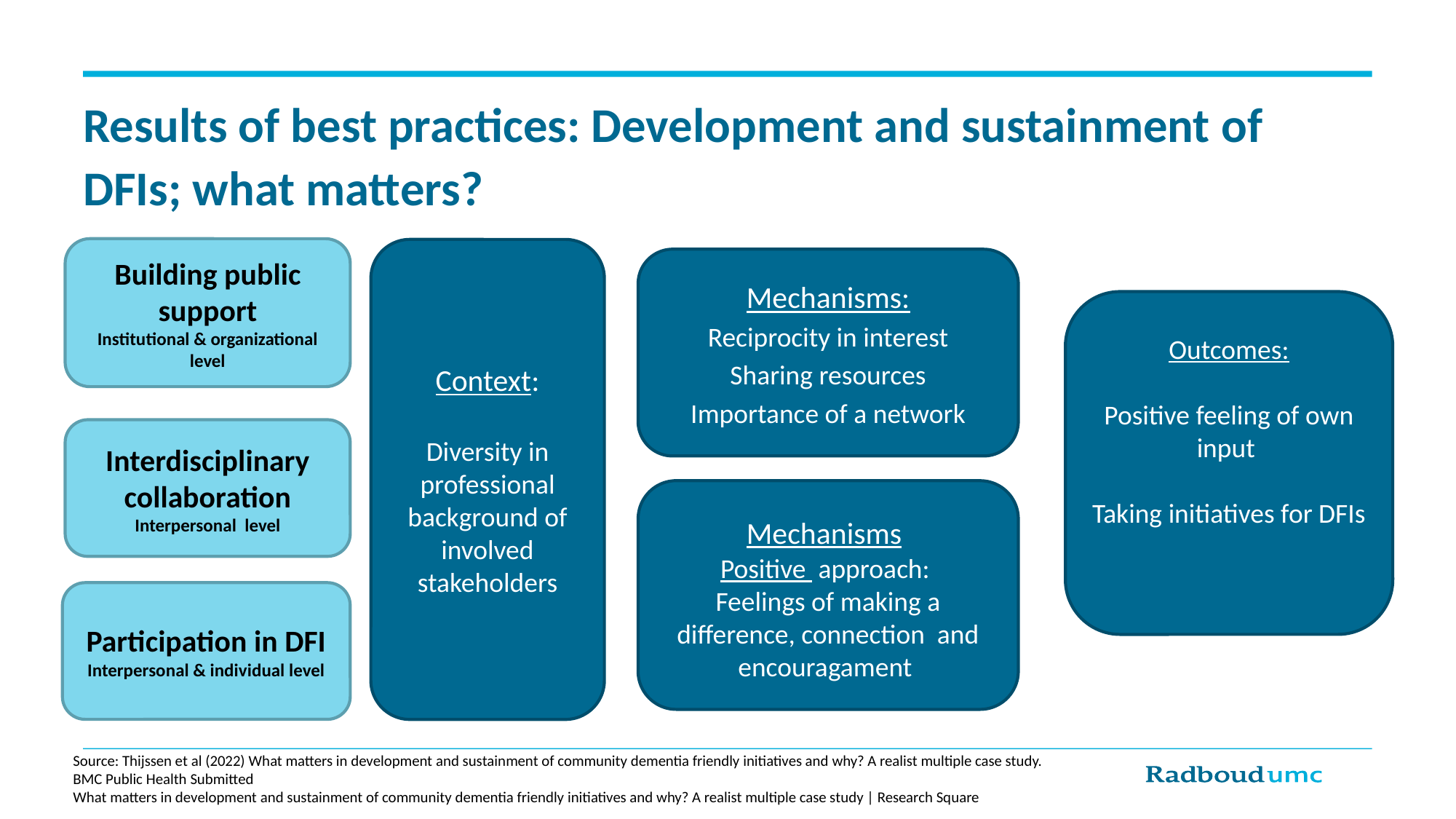

# Results of best practices: Development and sustainment of DFIs; what matters?

Building public support
Institutional & organizational level
Context:

Diversity in professional background of involved stakeholders
Mechanisms:
Reciprocity in interest
Sharing resources
Importance of a network
Outcomes:

Positive feeling of own input

Taking initiatives for DFIs

Interdisciplinary collaboration
Interpersonal  level
Mechanisms
Positive  approach:
Feelings of making a difference, connection  and encouragament
Participation in DFI
Interpersonal & individual level
Source: Thijssen et al (2022) What matters in development and sustainment of community dementia friendly initiatives and why? A realist multiple case study.
BMC Public Health Submitted
What matters in development and sustainment of community dementia friendly initiatives and why? A realist multiple case study | Research Square